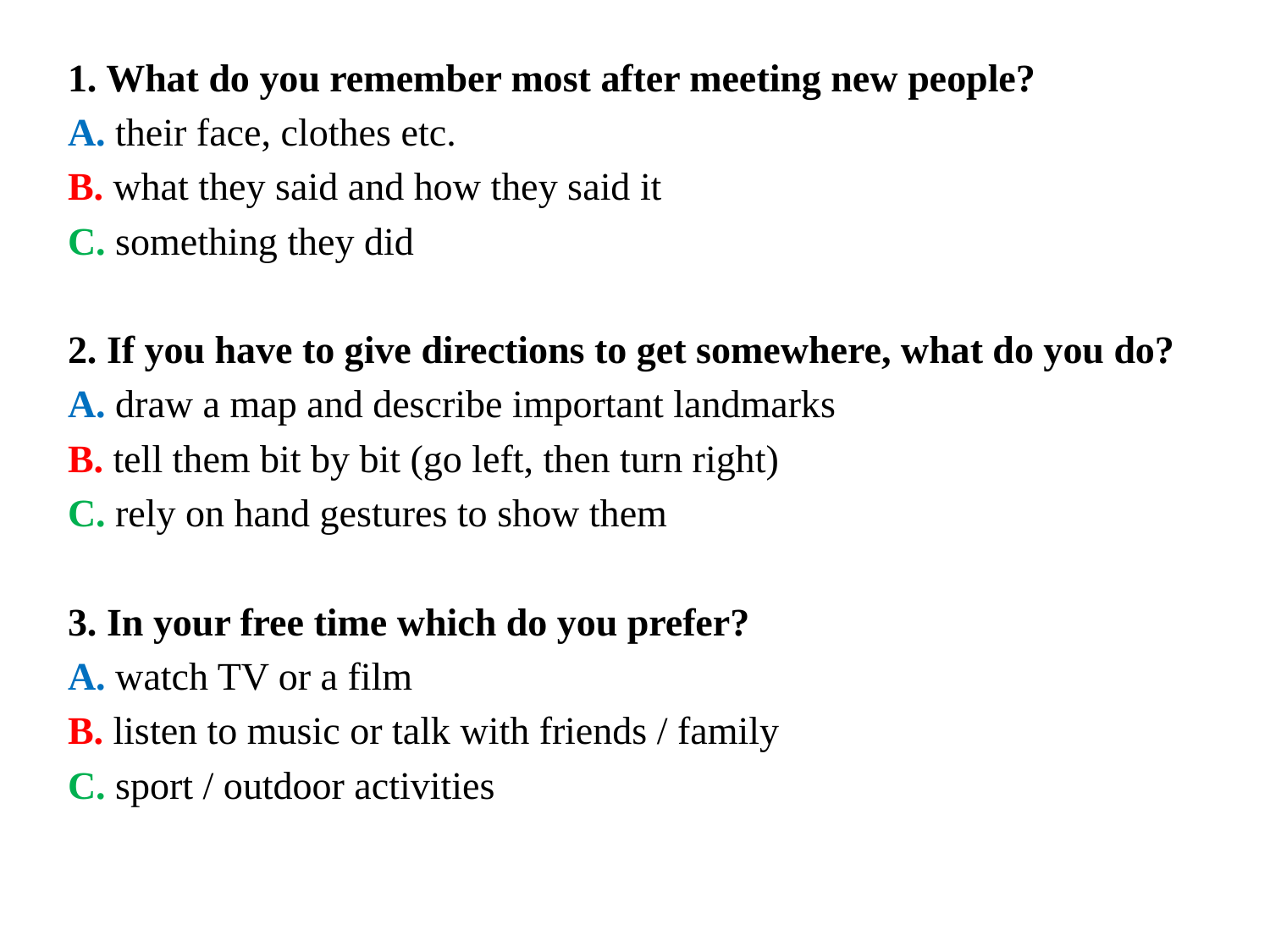

#
1. What do you remember most after meeting new people?
A. their face, clothes etc.
B. what they said and how they said it
C. something they did

2. If you have to give directions to get somewhere, what do you do?
A. draw a map and describe important landmarks
B. tell them bit by bit (go left, then turn right)
C. rely on hand gestures to show them

3. In your free time which do you prefer?
A. watch TV or a film
B. listen to music or talk with friends / family
C. sport / outdoor activities